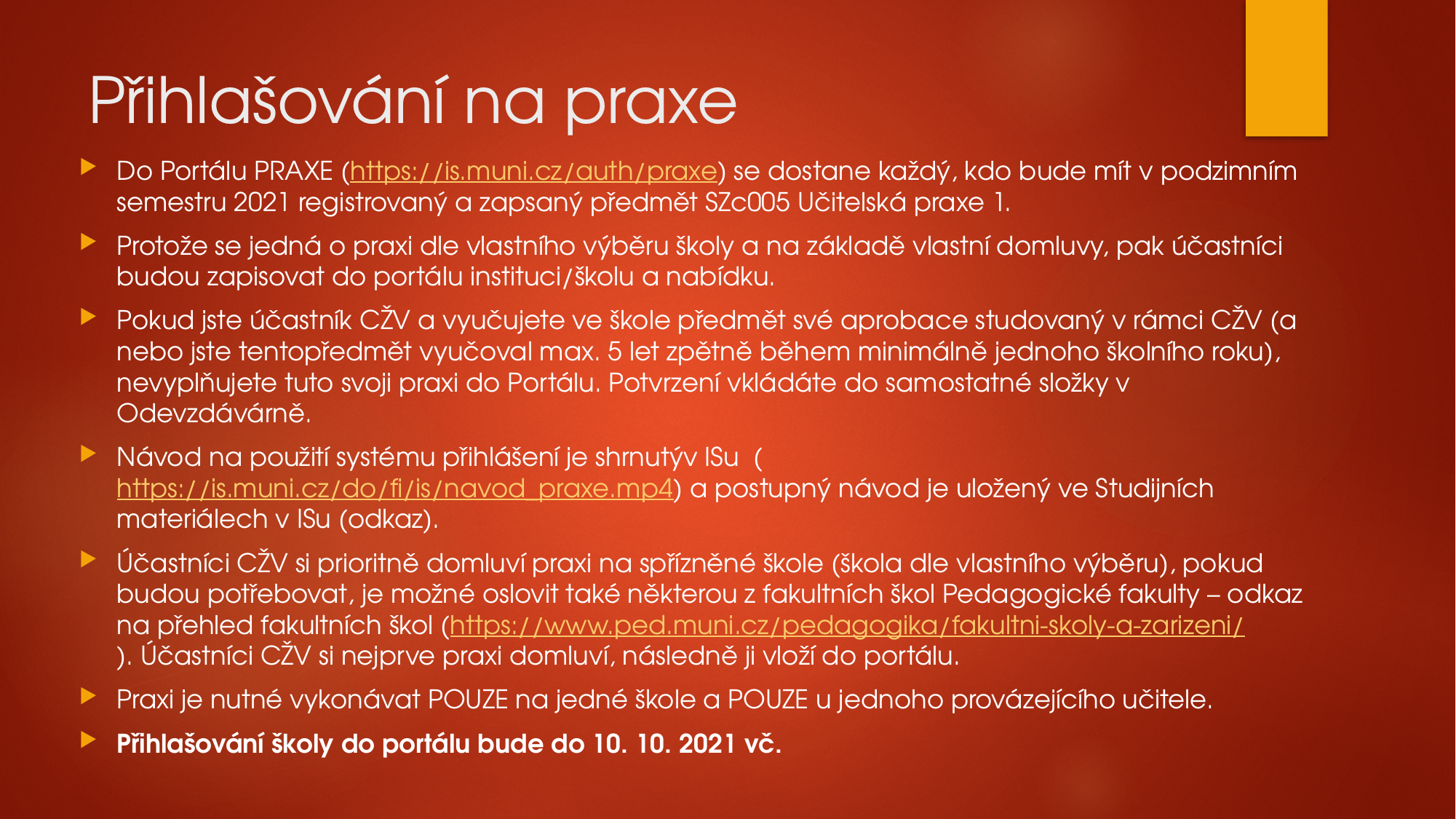

# Přihlašování na praxe
Do Portálu PRAXE (https://is.muni.cz/auth/praxe) se dostane každý, kdo bude mít v podzimním semestru 2021 registrovaný a zapsaný předmět SZc005 Učitelská praxe 1.
Protože se jedná o praxi dle vlastního výběru školy a na základě vlastní domluvy, pak účastníci budou zapisovat do portálu instituci/školu a nabídku.
Pokud jste účastník CŽV a vyučujete ve škole předmět své aprobace studovaný v rámci CŽV (a nebo jste tentopředmět vyučoval max. 5 let zpětně během minimálně jednoho školního roku), nevyplňujete tuto svoji praxi do Portálu. Potvrzení vkládáte do samostatné složky v Odevzdávárně.
Návod na použití systému přihlášení je shrnutýv ISu  (https://is.muni.cz/do/fi/is/navod_praxe.mp4) a postupný návod je uložený ve Studijních materiálech v ISu (odkaz).
Účastníci CŽV si prioritně domluví praxi na spřízněné škole (škola dle vlastního výběru), pokud budou potřebovat, je možné oslovit také některou z fakultních škol Pedagogické fakulty – odkaz na přehled fakultních škol (https://www.ped.muni.cz/pedagogika/fakultni-skoly-a-zarizeni/). Účastníci CŽV si nejprve praxi domluví, následně ji vloží do portálu.
Praxi je nutné vykonávat POUZE na jedné škole a POUZE u jednoho provázejícího učitele.
Přihlašování školy do portálu bude do 10. 10. 2021 vč.